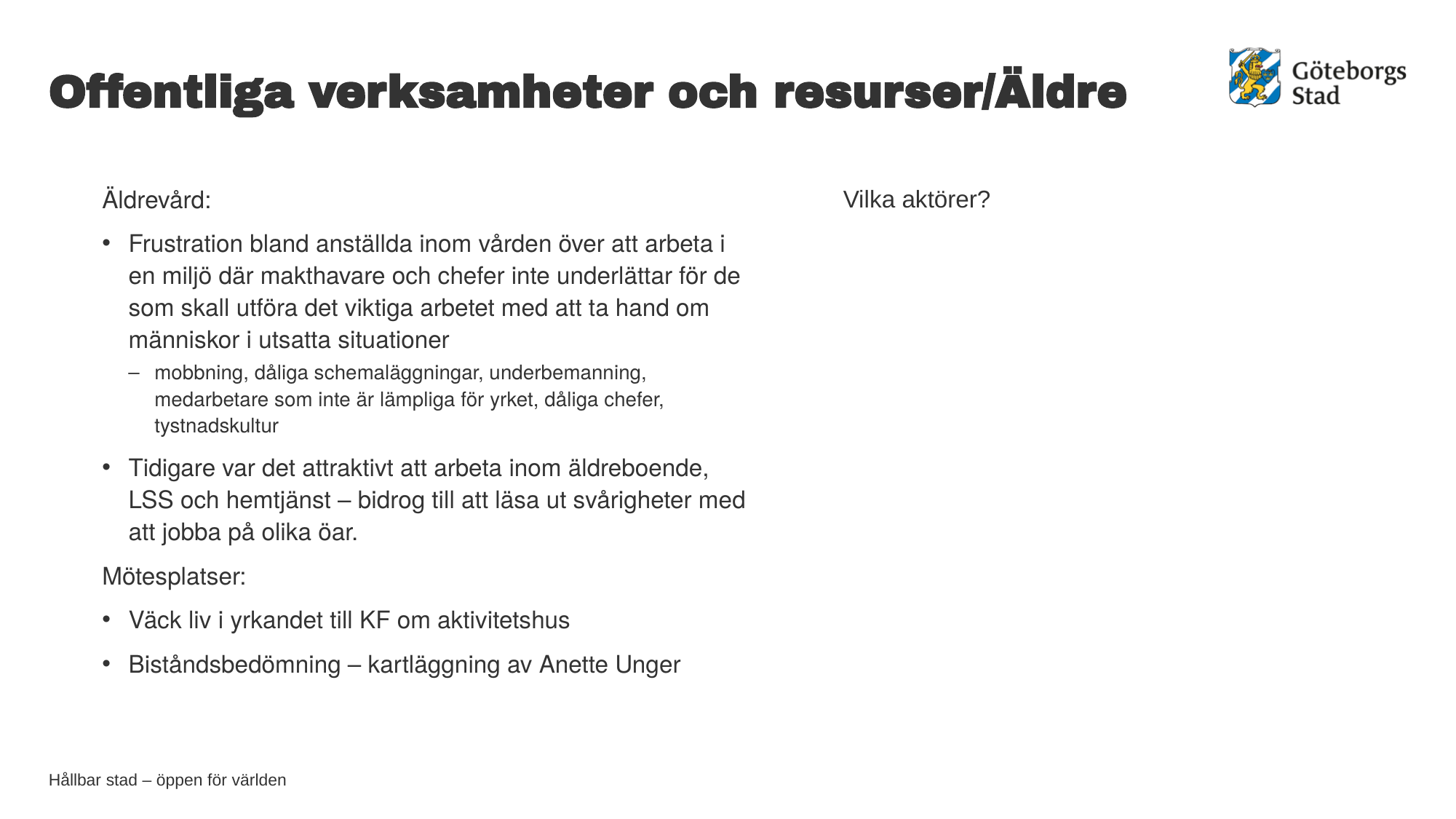

# Offentliga verksamheter och resurser/Äldre
Äldrevård:
Frustration bland anställda inom vården över att arbeta i en miljö där makthavare och chefer inte underlättar för de som skall utföra det viktiga arbetet med att ta hand om människor i utsatta situationer
mobbning, dåliga schemaläggningar, underbemanning, medarbetare som inte är lämpliga för yrket, dåliga chefer, tystnadskultur
Tidigare var det attraktivt att arbeta inom äldreboende, LSS och hemtjänst – bidrog till att läsa ut svårigheter med att jobba på olika öar.
Mötesplatser:
Väck liv i yrkandet till KF om aktivitetshus
Biståndsbedömning – kartläggning av Anette Unger

Vilka aktörer?